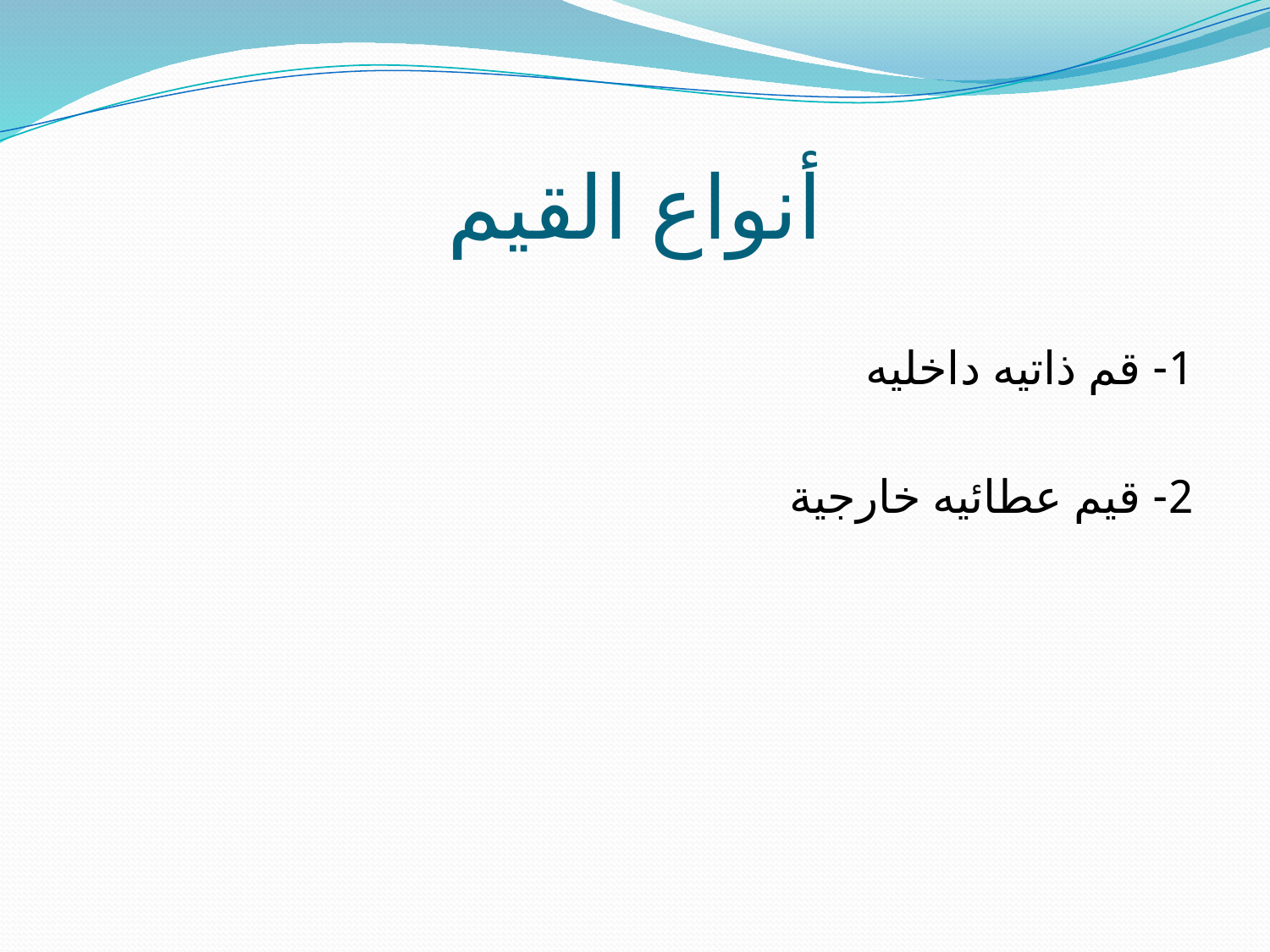

# أنواع القيم

1- قم ذاتيه داخليه

2- قيم عطائيه خارجية